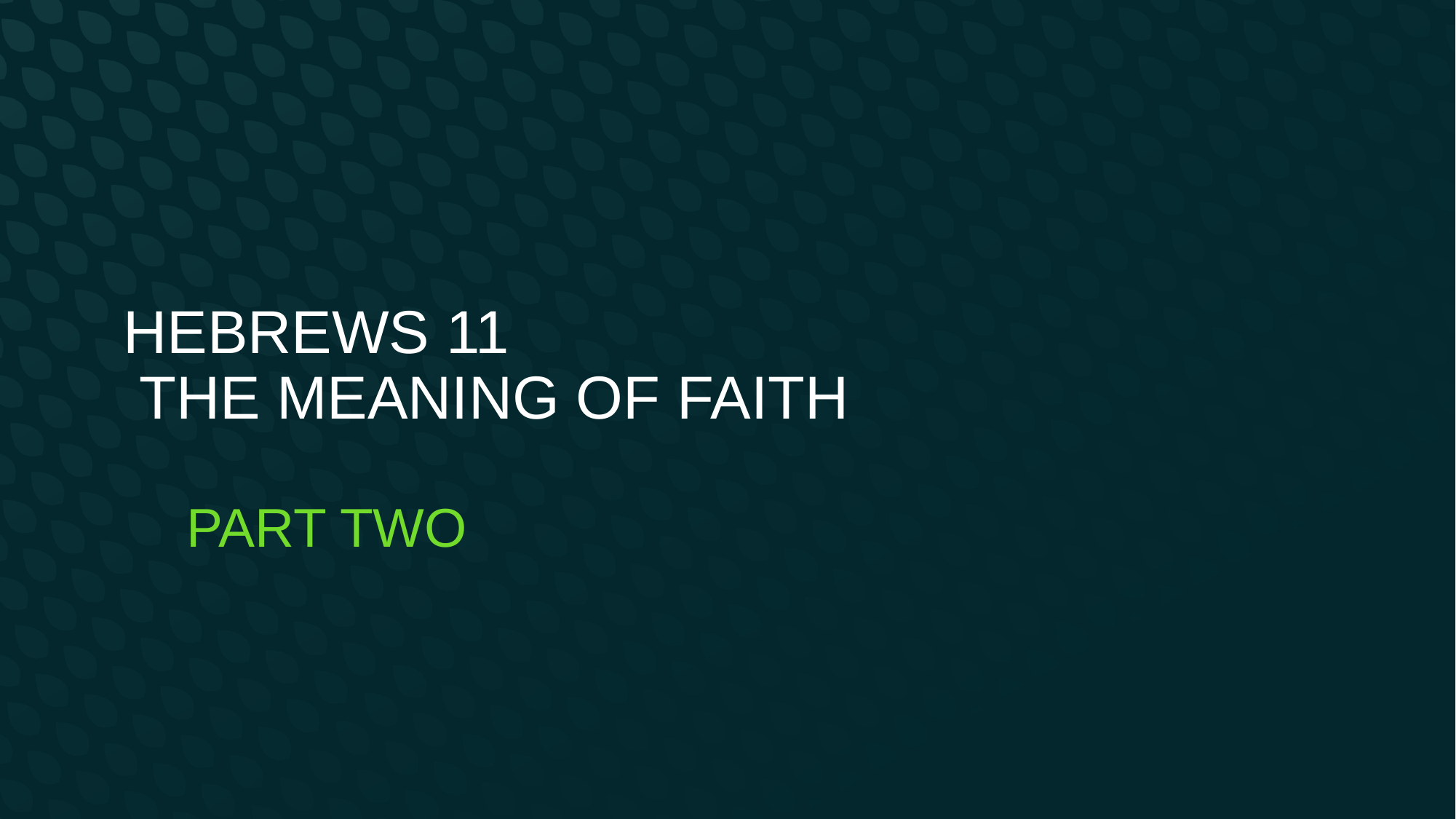

# Hebrews 11 The Meaning of Faith
Part Two